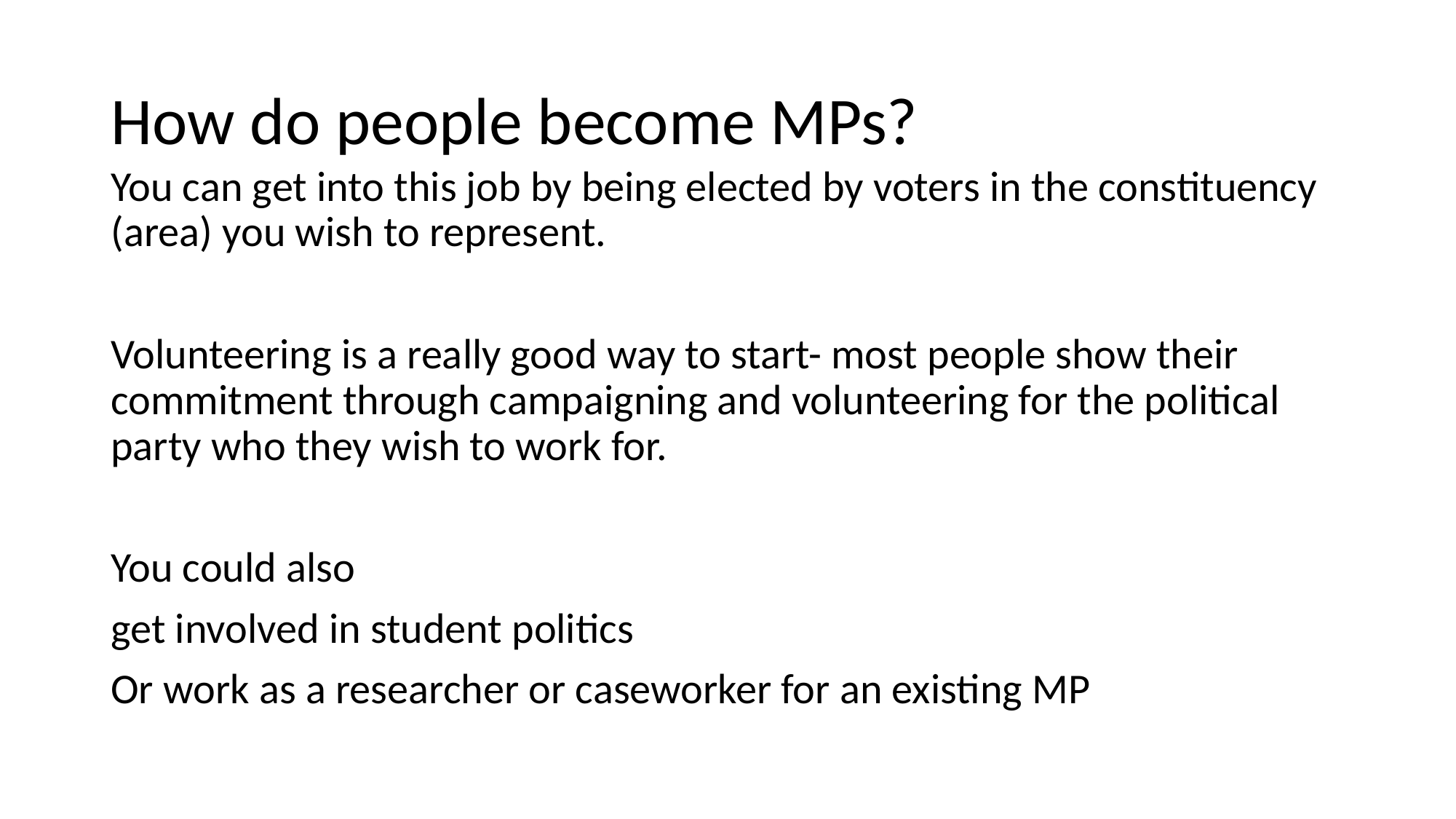

# How do people become MPs?
You can get into this job by being elected by voters in the constituency (area) you wish to represent.

Volunteering is a really good way to start- most people show their commitment through campaigning and volunteering for the political party who they wish to work for.

You could also
get involved in student politics
Or work as a researcher or caseworker for an existing MP